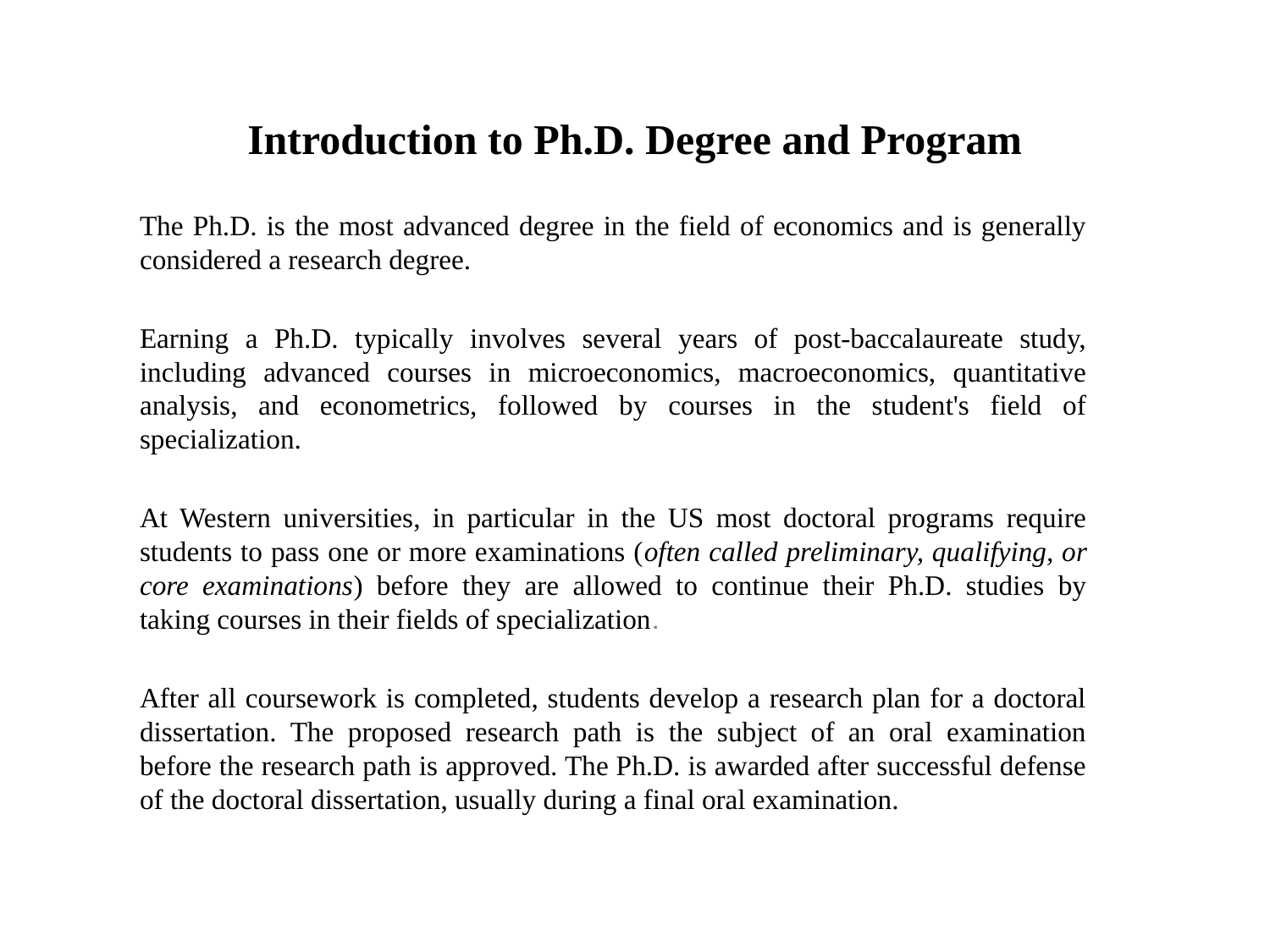

# Introduction to Ph.D. Degree and Program
The Ph.D. is the most advanced degree in the field of economics and is generally considered a research degree.

Earning a Ph.D. typically involves several years of post-baccalaureate study, including advanced courses in microeconomics, macroeconomics, quantitative analysis, and econometrics, followed by courses in the student's field of specialization.

At Western universities, in particular in the US most doctoral programs require students to pass one or more examinations (often called preliminary, qualifying, or core examinations) before they are allowed to continue their Ph.D. studies by taking courses in their fields of specialization.

After all coursework is completed, students develop a research plan for a doctoral dissertation. The proposed research path is the subject of an oral examination before the research path is approved. The Ph.D. is awarded after successful defense of the doctoral dissertation, usually during a final oral examination.